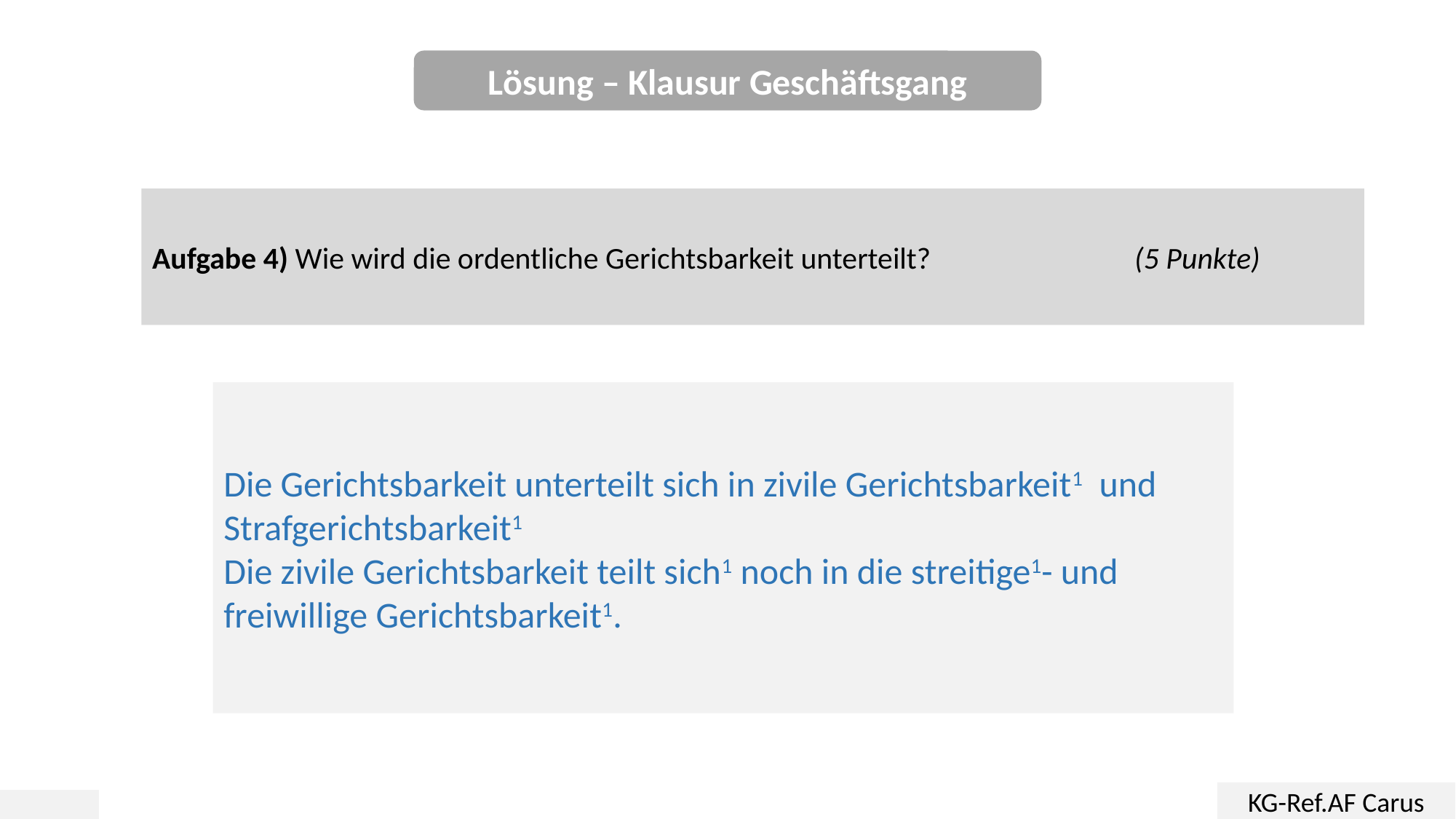

Lösung – Klausur Geschäftsgang
Aufgabe 4) Wie wird die ordentliche Gerichtsbarkeit unterteilt?		(5 Punkte)
Die Gerichtsbarkeit unterteilt sich in zivile Gerichtsbarkeit1  und Strafgerichtsbarkeit1
Die zivile Gerichtsbarkeit teilt sich1 noch in die streitige1- und freiwillige Gerichtsbarkeit1.
KG-Ref.AF Carus